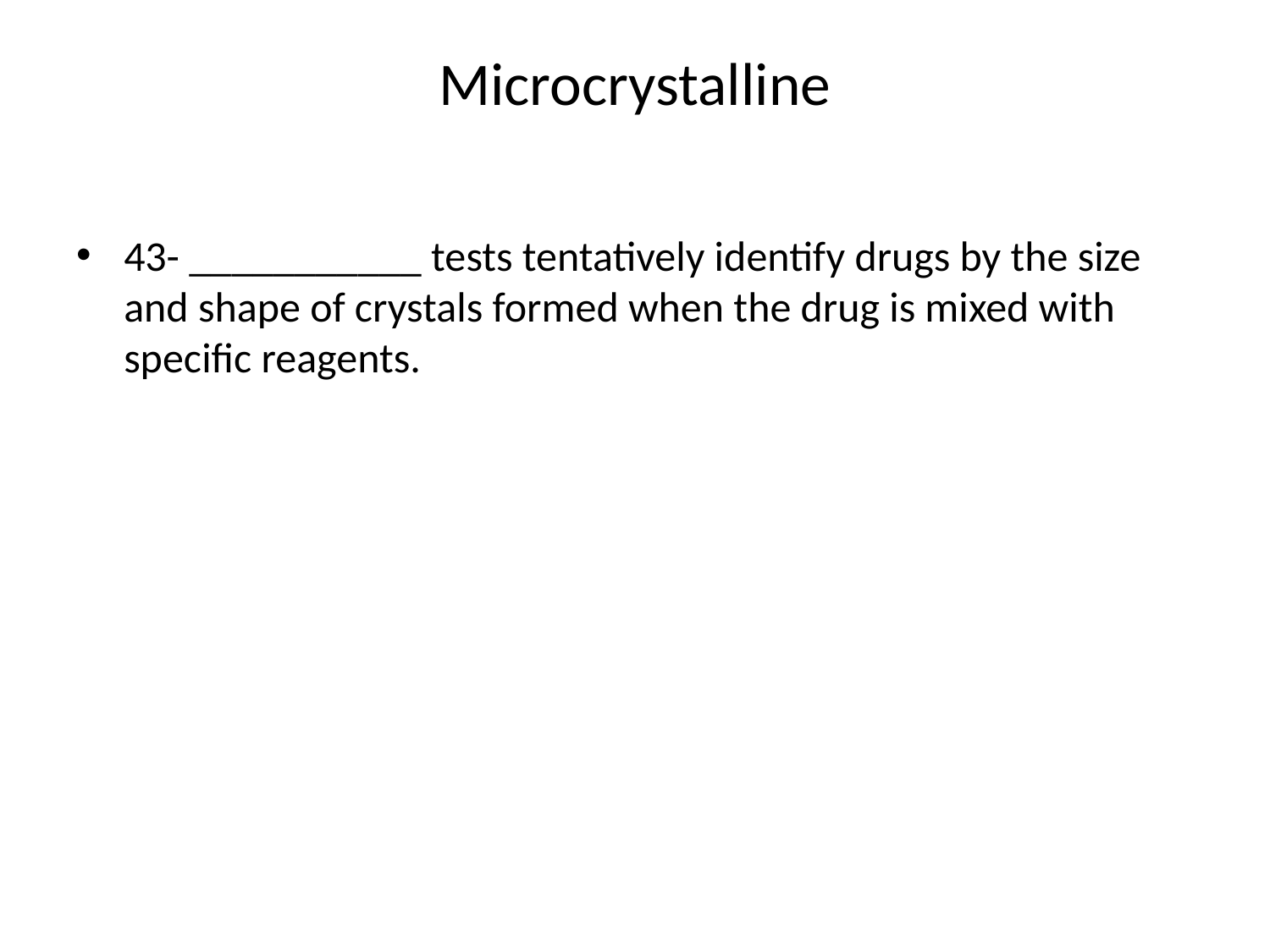

# Microcrystalline
43- ___________ tests tentatively identify drugs by the size and shape of crystals formed when the drug is mixed with specific reagents.